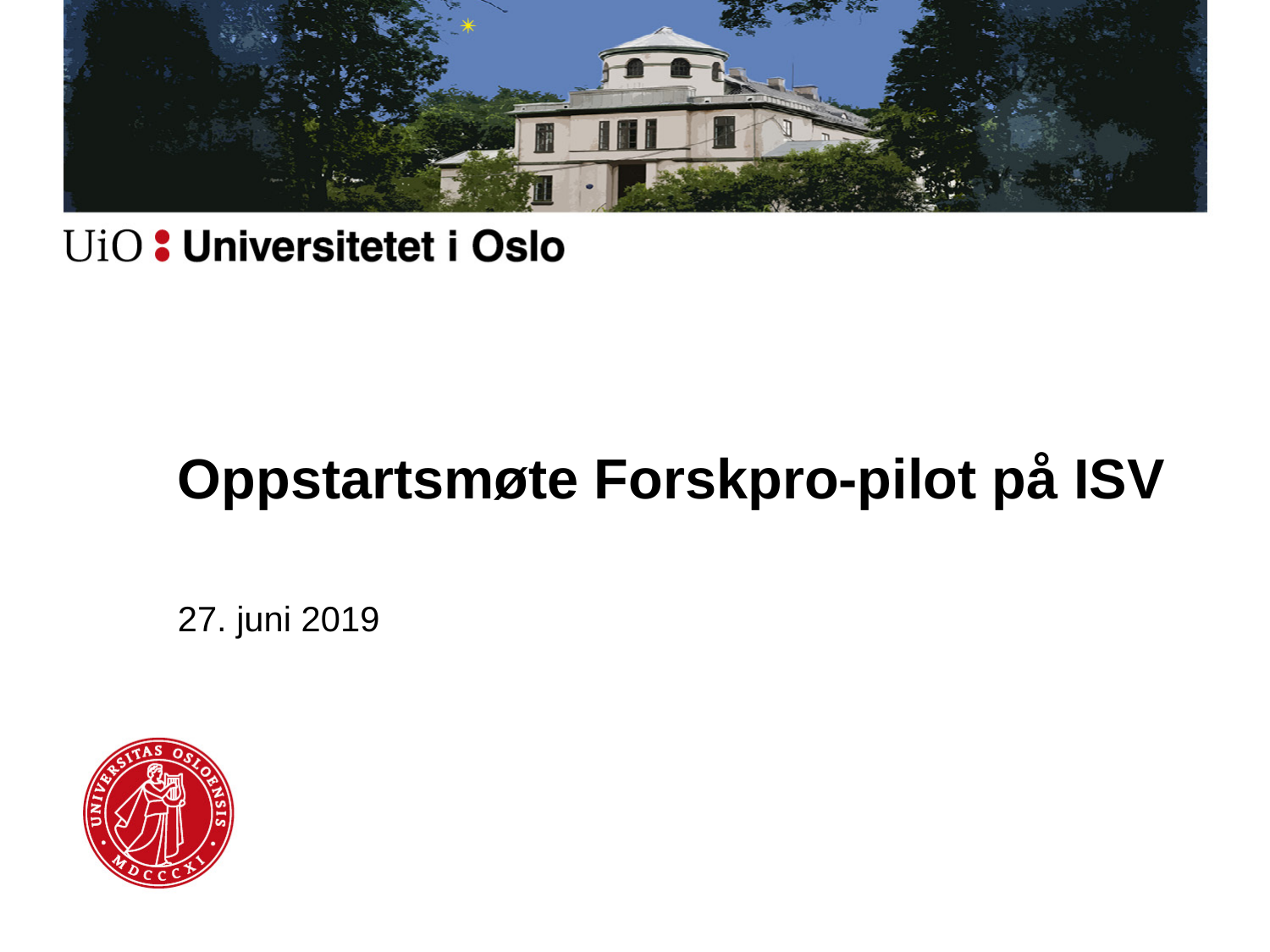

Oppstartsmøte Forskpro-pilot på ISV

27. juni 2019